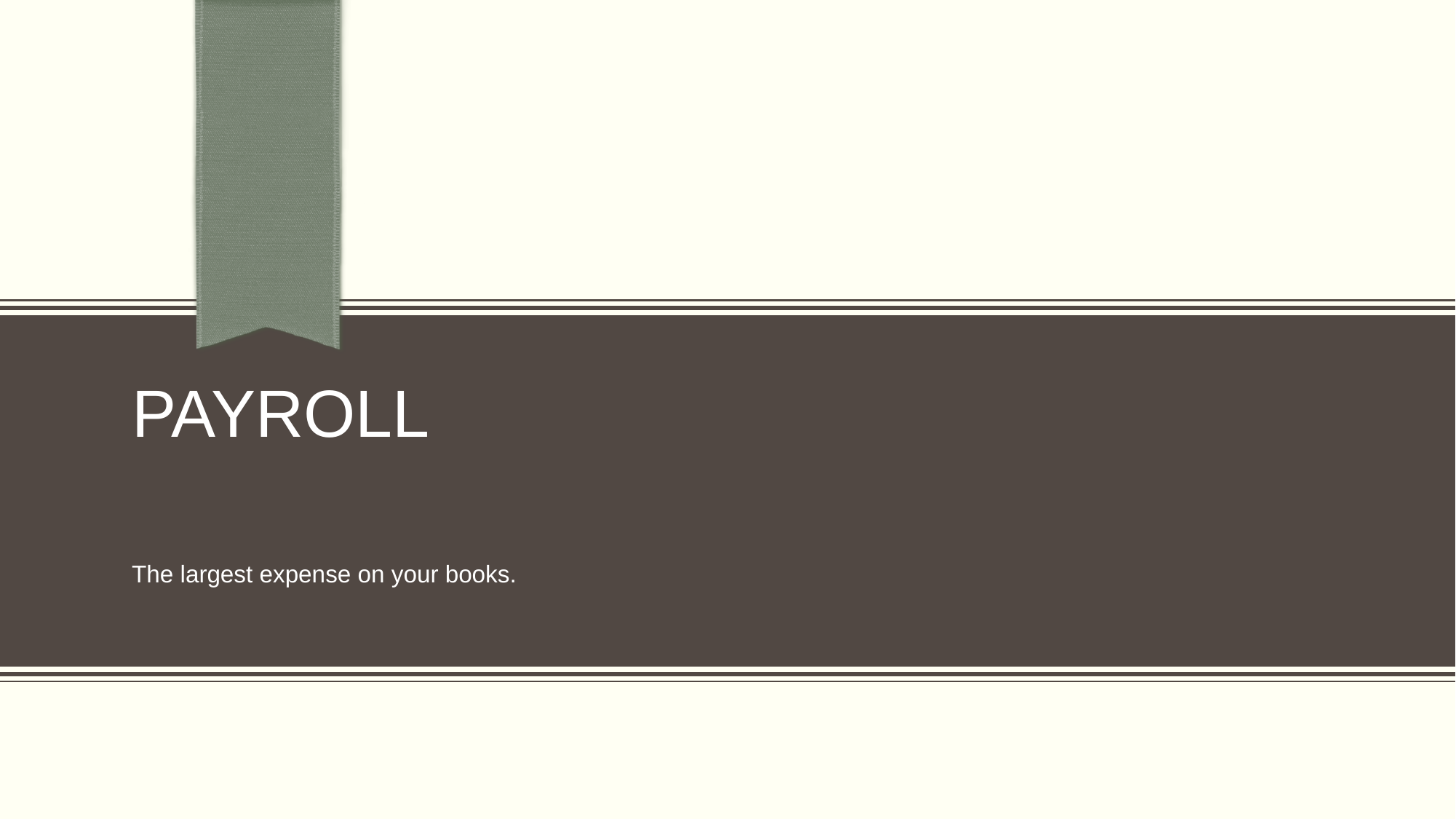

# Payroll
The largest expense on your books.